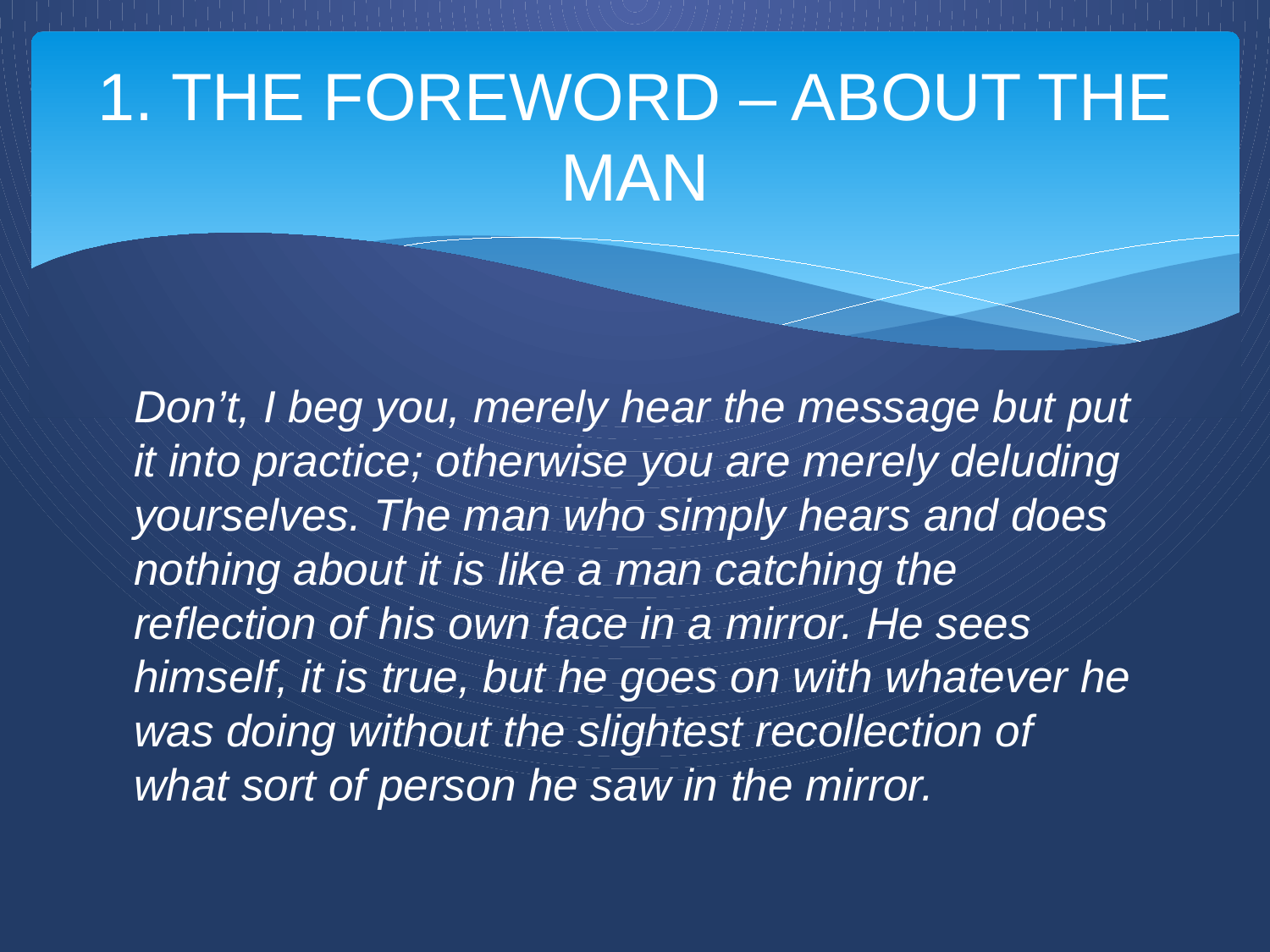

# 1. THE FOREWORD – ABOUT THE MAN
Don’t, I beg you, merely hear the message but put it into practice; otherwise you are merely deluding yourselves. The man who simply hears and does nothing about it is like a man catching the reflection of his own face in a mirror. He sees himself, it is true, but he goes on with whatever he was doing without the slightest recollection of what sort of person he saw in the mirror.